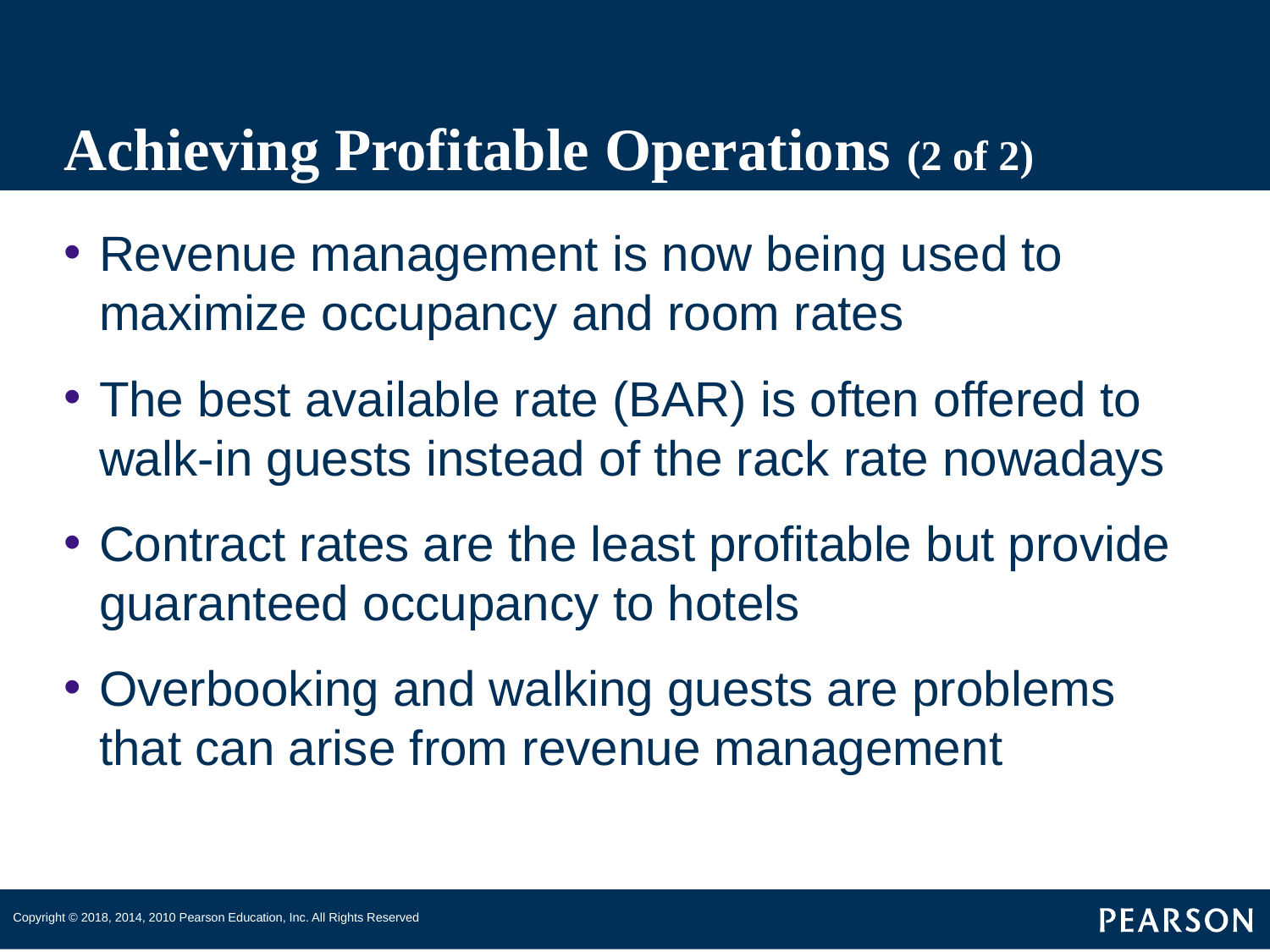

# Achieving Profitable Operations (2 of 2)
Revenue management is now being used to maximize occupancy and room rates
The best available rate (BAR) is often offered to walk-in guests instead of the rack rate nowadays
Contract rates are the least profitable but provide guaranteed occupancy to hotels
Overbooking and walking guests are problems that can arise from revenue management